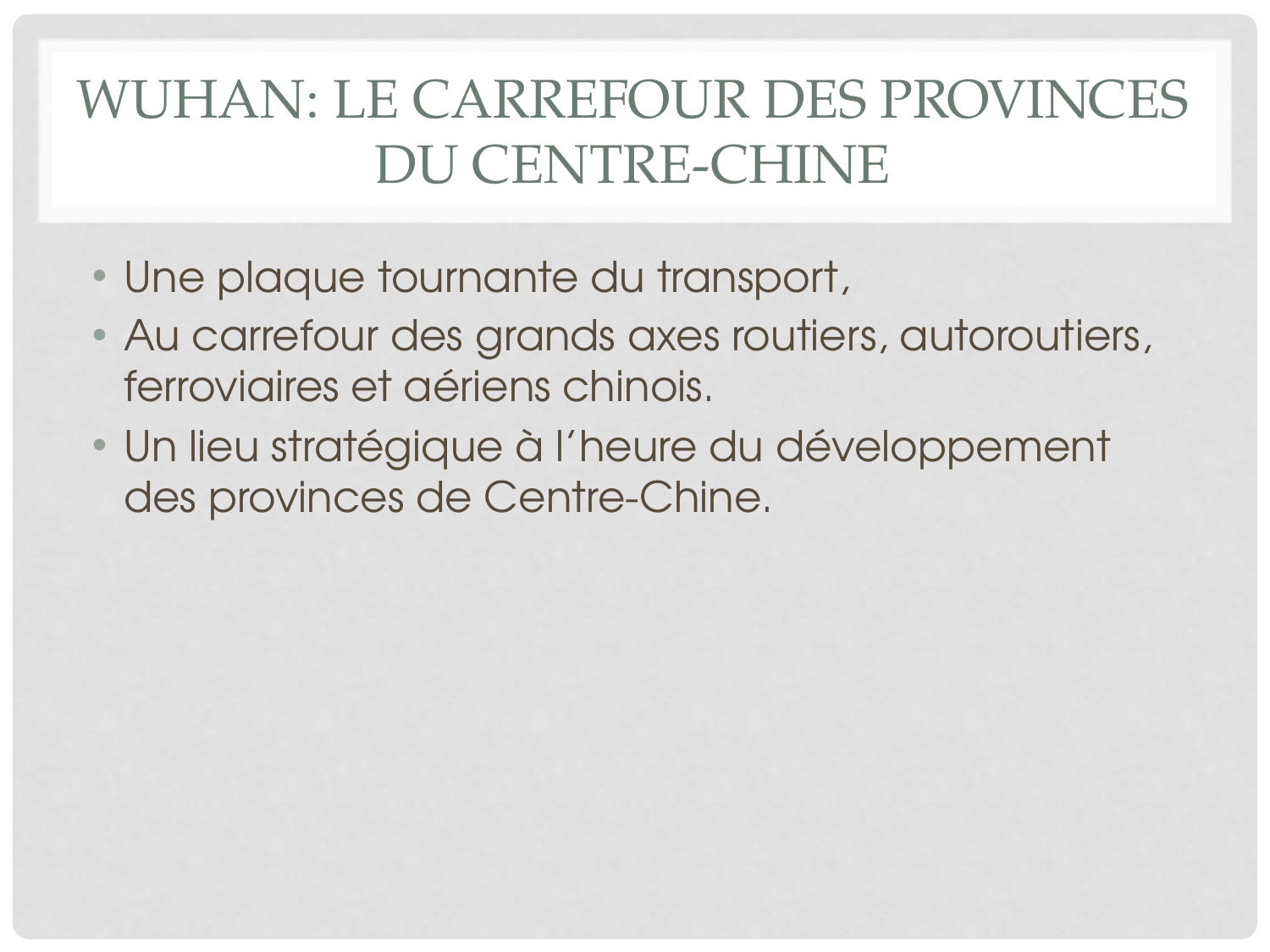

# Wuhan: le carrefour des provinces du centre-chine
Une plaque tournante du transport,
Au carrefour des grands axes routiers, autoroutiers, ferroviaires et aériens chinois.
Un lieu stratégique à l’heure du développement des provinces de Centre-Chine.